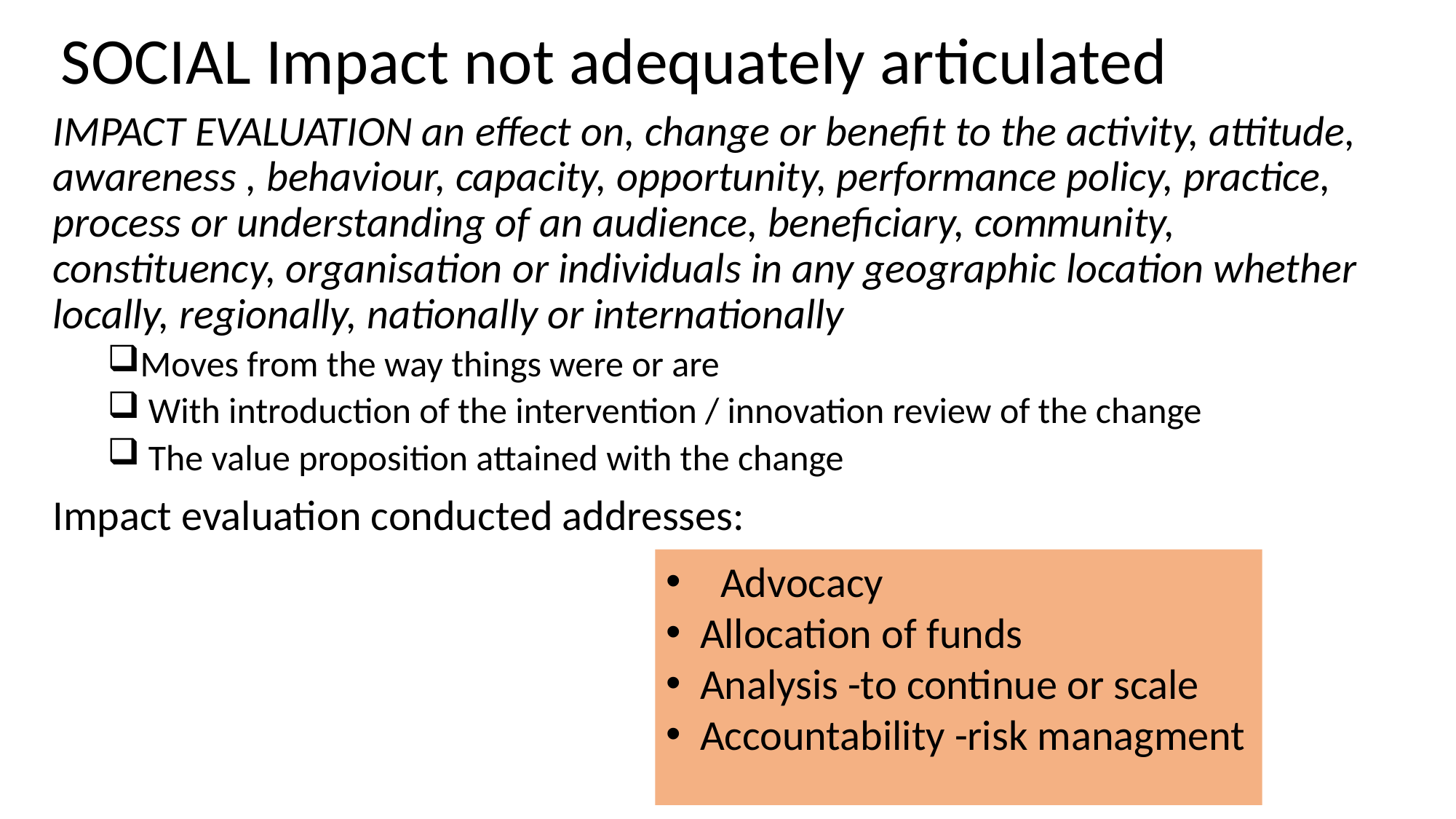

# SOCIAL Impact not adequately articulated
IMPACT EVALUATION an effect on, change or benefit to the activity, attitude, awareness , behaviour, capacity, opportunity, performance policy, practice, process or understanding of an audience, beneficiary, community, constituency, organisation or individuals in any geographic location whether locally, regionally, nationally or internationally
Moves from the way things were or are
 With introduction of the intervention / innovation review of the change
 The value proposition attained with the change
Impact evaluation conducted addresses:

Advocacy
Allocation of funds
Analysis -to continue or scale
Accountability -risk managment